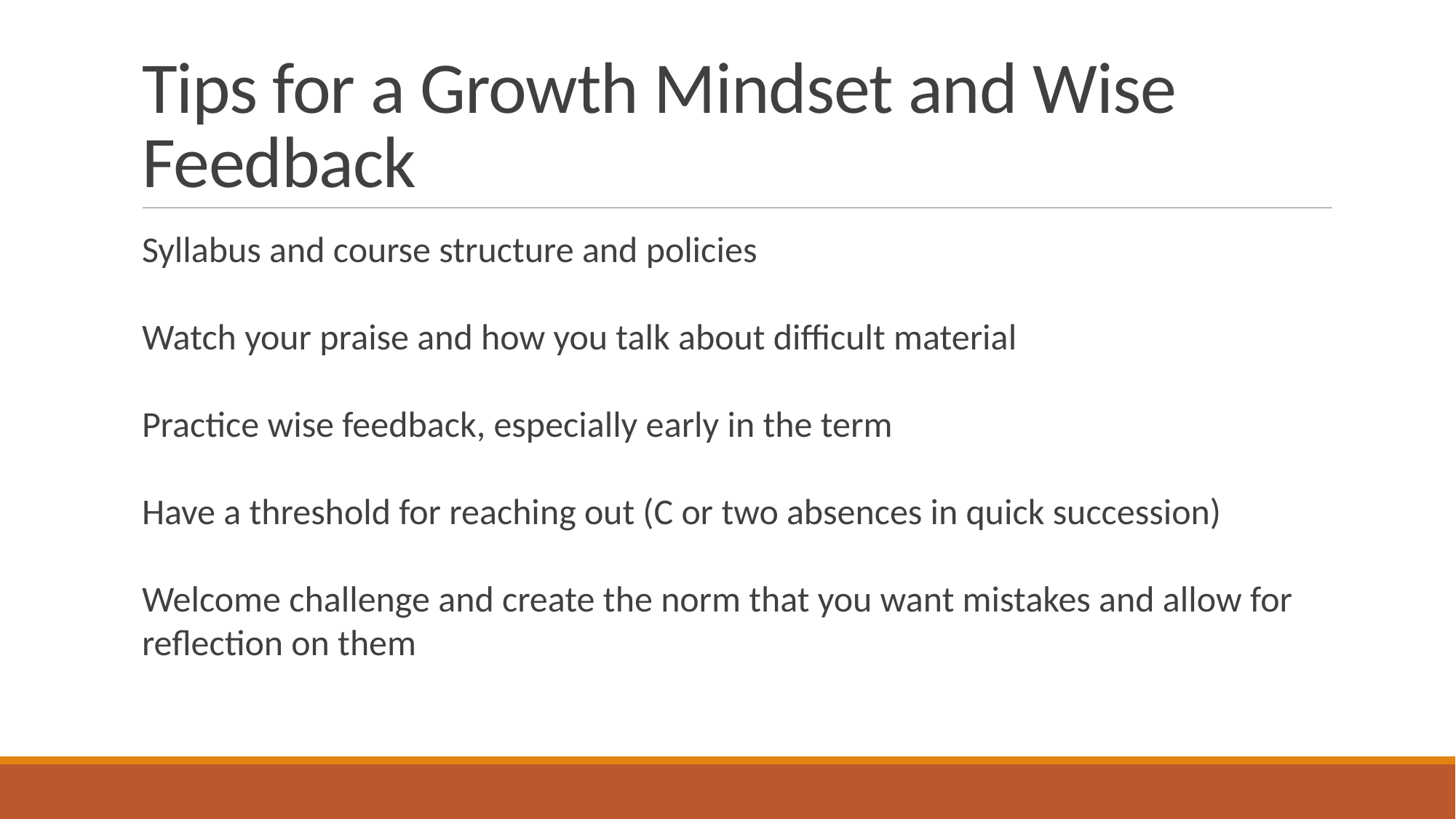

# Tips for a Growth Mindset and Wise Feedback
Syllabus and course structure and policies

Watch your praise and how you talk about difficult material

Practice wise feedback, especially early in the term

Have a threshold for reaching out (C or two absences in quick succession)

Welcome challenge and create the norm that you want mistakes and allow for reflection on them